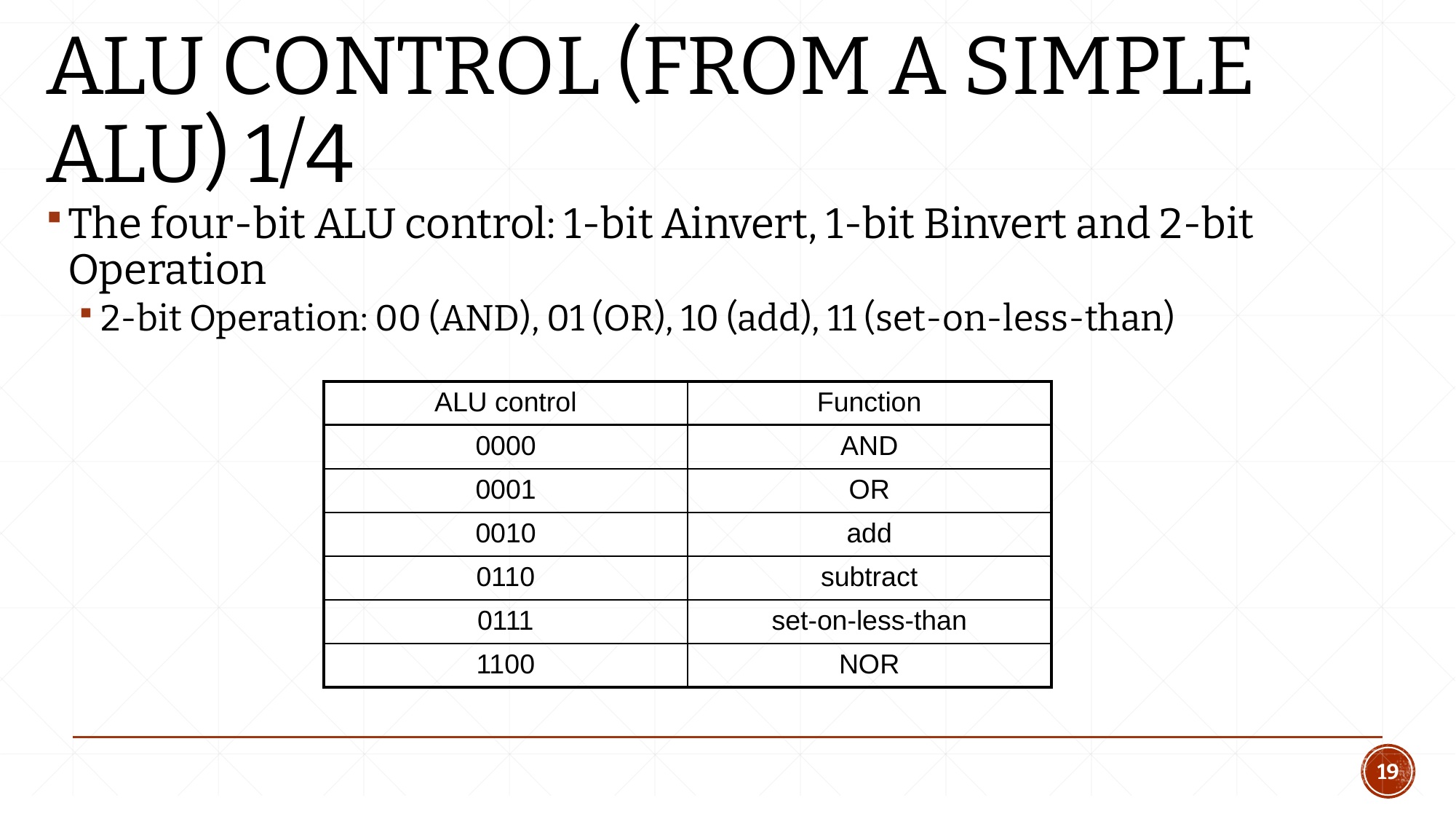

# ALU Control (from a Simple ALU) 1/4
The four-bit ALU control: 1-bit Ainvert, 1-bit Binvert and 2-bit Operation
2-bit Operation: 00 (AND), 01 (OR), 10 (add), 11 (set-on-less-than)
| ALU control | Function |
| --- | --- |
| 0000 | AND |
| 0001 | OR |
| 0010 | add |
| 0110 | subtract |
| 0111 | set-on-less-than |
| 1100 | NOR |
19